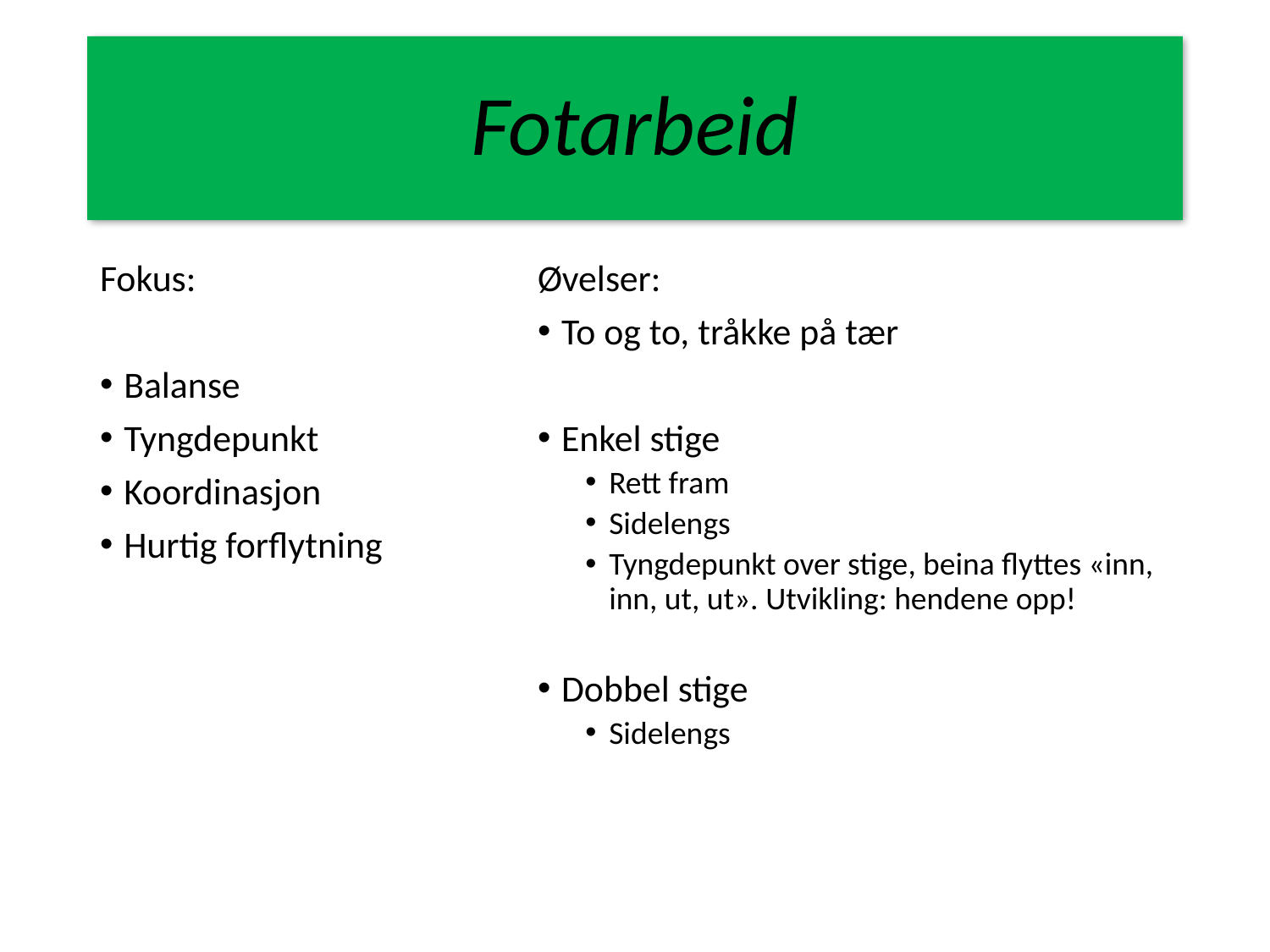

# Fotarbeid
Fokus:

Balanse
Tyngdepunkt
Koordinasjon
Hurtig forflytning

Øvelser:
To og to, tråkke på tær

Enkel stige
Rett fram
Sidelengs
Tyngdepunkt over stige, beina flyttes «inn, inn, ut, ut». Utvikling: hendene opp!

Dobbel stige
Sidelengs